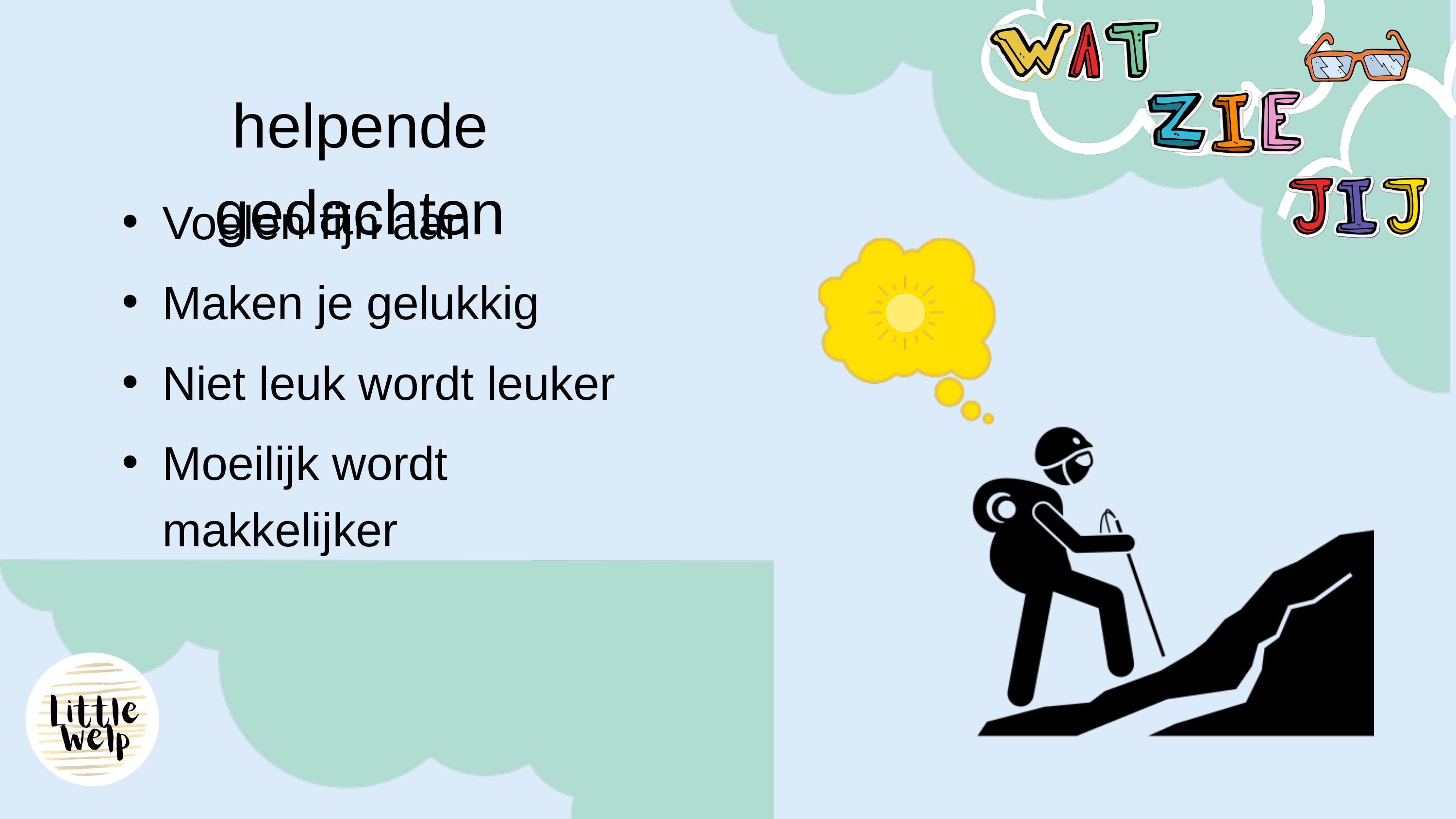

helpende gedachten

Voelen fijn aan

Maken je gelukkig

Niet leuk wordt leuker

Moeilijk wordt makkelijker